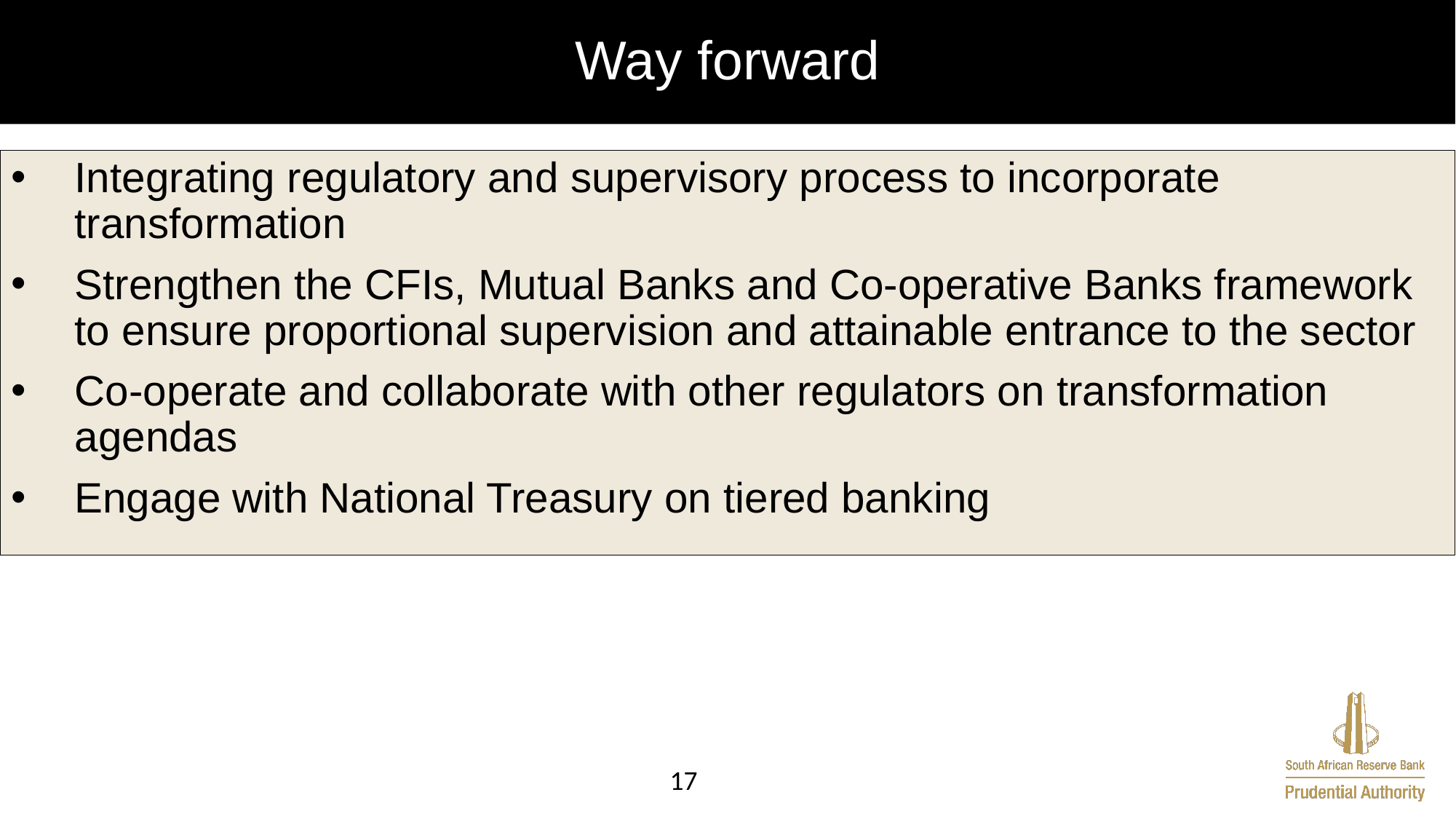

# Way forward
Integrating regulatory and supervisory process to incorporate transformation
Strengthen the CFIs, Mutual Banks and Co-operative Banks framework to ensure proportional supervision and attainable entrance to the sector
Co-operate and collaborate with other regulators on transformation agendas
Engage with National Treasury on tiered banking